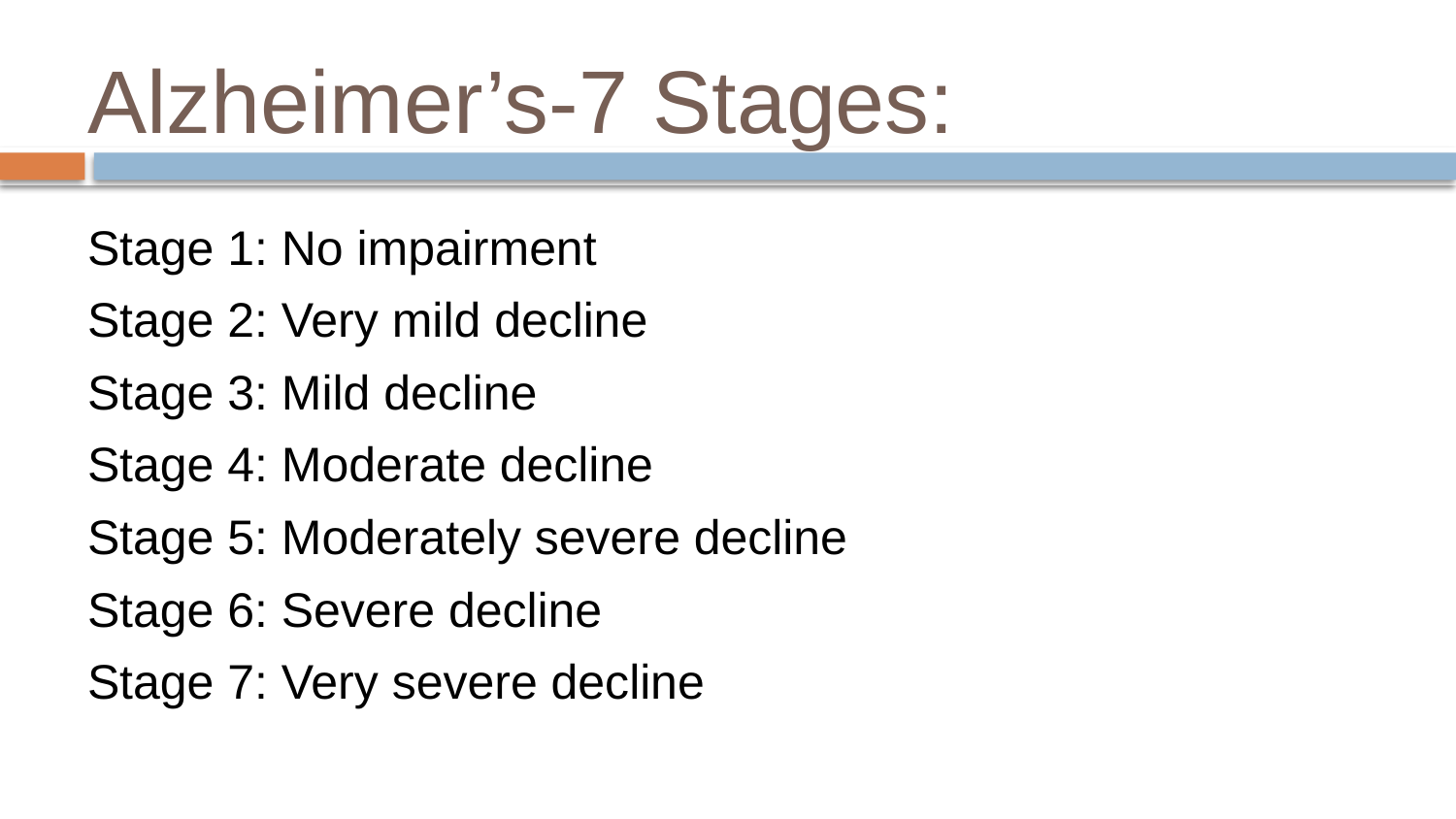

# Alzheimer’s-7 Stages:
Stage 1: No impairment
Stage 2: Very mild decline
Stage 3: Mild decline
Stage 4: Moderate decline
Stage 5: Moderately severe decline
Stage 6: Severe decline
Stage 7: Very severe decline